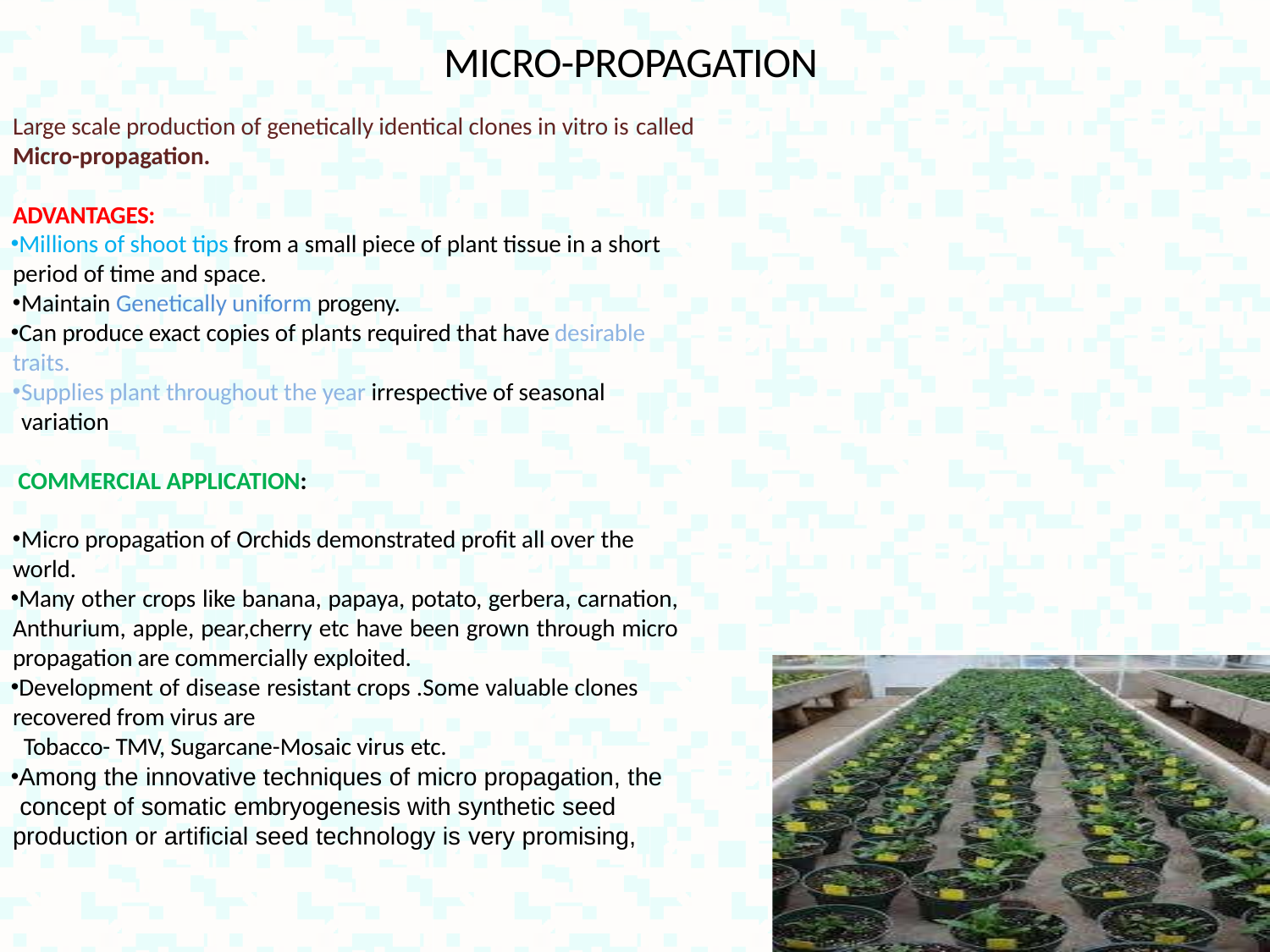

# MICRO-PROPAGATION
Large scale production of genetically identical clones in vitro is called
Micro-propagation.

ADVANTAGES:
Millions of shoot tips from a small piece of plant tissue in a short  period of time and space.
Maintain Genetically uniform progeny.
Can produce exact copies of plants required that have desirable  traits.
Supplies plant throughout the year irrespective of seasonal variation

COMMERCIAL APPLICATION:

Micro propagation of Orchids demonstrated profit all over the
world.
Many other crops like banana, papaya, potato, gerbera, carnation,  Anthurium, apple, pear,cherry etc have been grown through micro  propagation are commercially exploited.
Development of disease resistant crops .Some valuable clones  recovered from virus are
Tobacco- TMV, Sugarcane-Mosaic virus etc.
Among the innovative techniques of micro propagation, the  concept of somatic embryogenesis with synthetic seed  production or artificial seed technology is very promising,